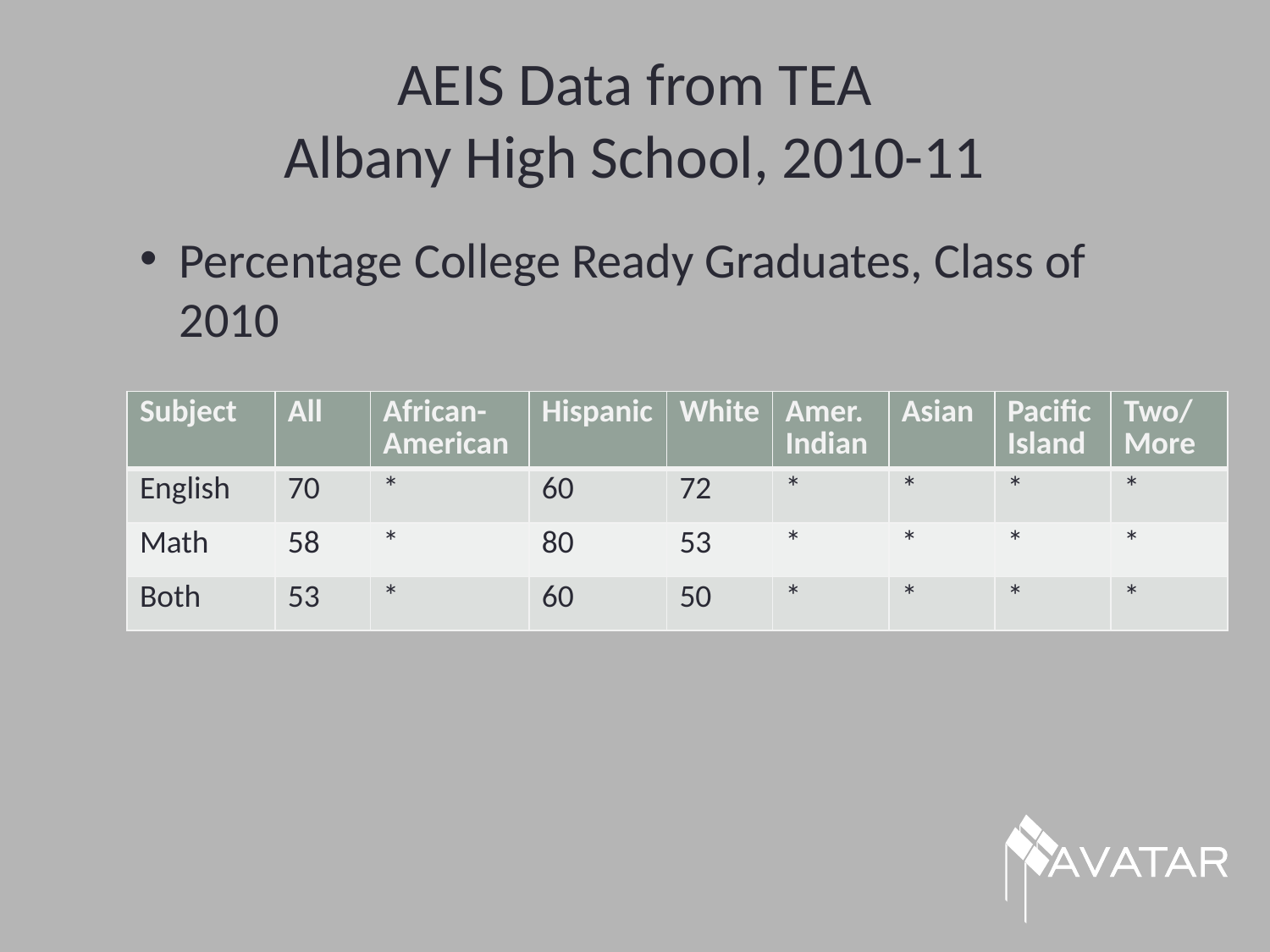

# AEIS Data from TEA Albany High School, 2010-11
Percentage College Ready Graduates, Class of 2010

| Subject | All | African- American | Hispanic | White | Amer. Indian | Asian | Pacific Island | Two/ More |
| --- | --- | --- | --- | --- | --- | --- | --- | --- |
| English | 70 | \* | 60 | 72 | \* | \* | \* | \* |
| Math | 58 | \* | 80 | 53 | \* | \* | \* | \* |
| Both | 53 | \* | 60 | 50 | \* | \* | \* | \* |